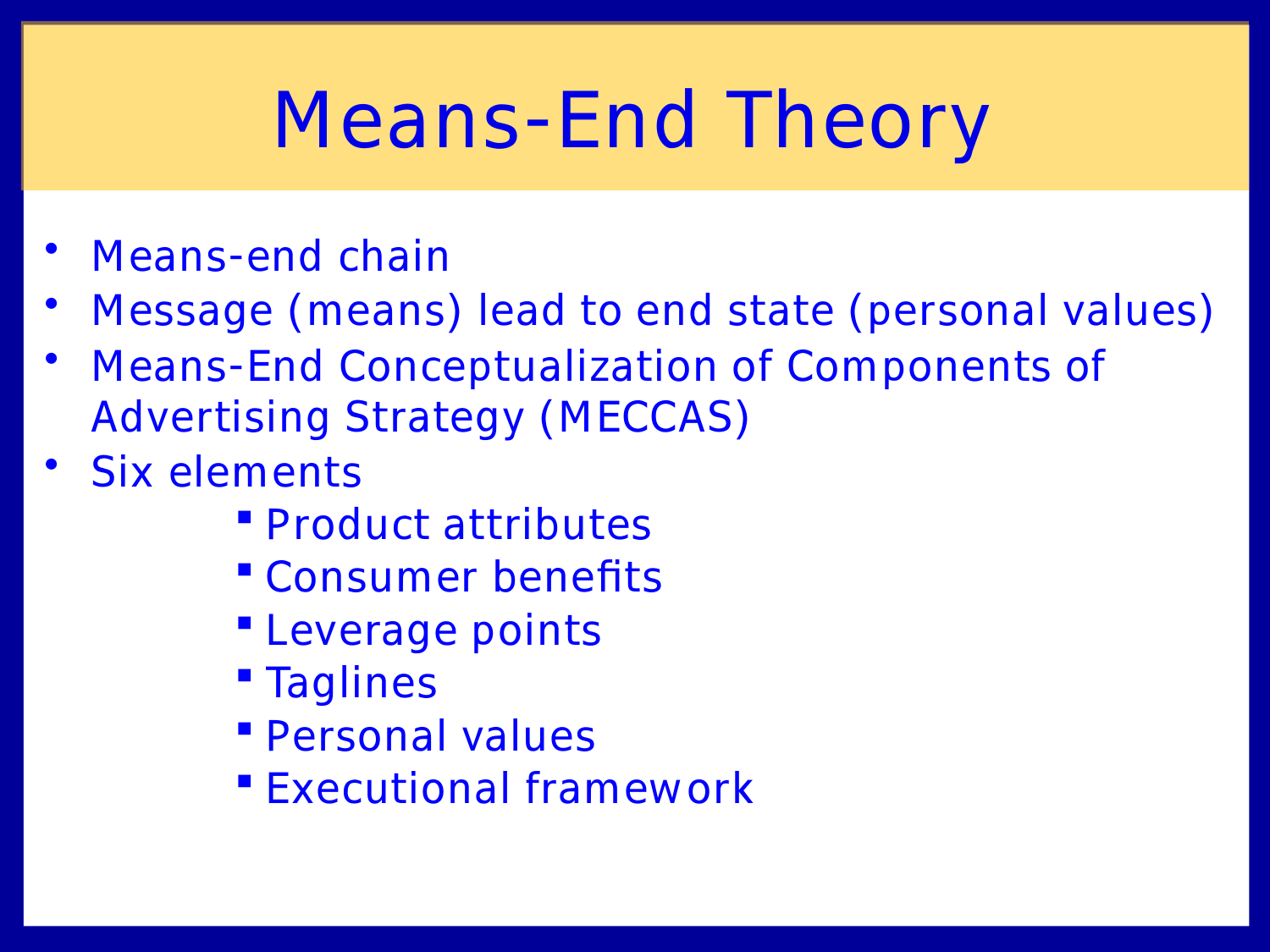

# Means-End Theory
Means-end chain
Message (means) lead to end state (personal values)
Means-End Conceptualization of Components of Advertising Strategy (MECCAS)
Six elements
Product attributes
Consumer benefits
Leverage points
Taglines
Personal values
Executional framework